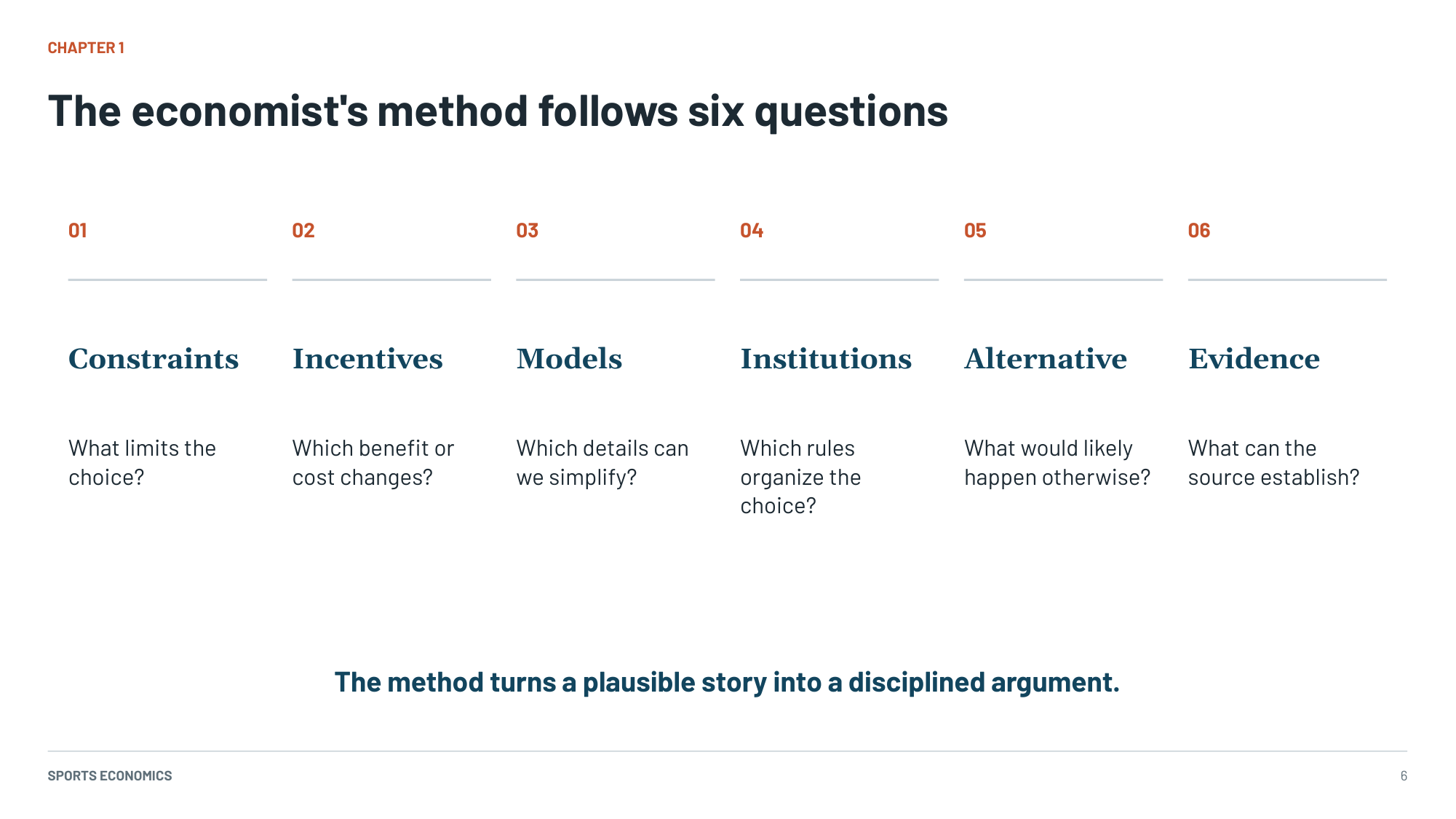

CHAPTER 1
The economist's method follows six questions
01
02
03
04
05
06

Constraints
Incentives
Models
Institutions
Alternative
Evidence
What limits the choice?
Which benefit or cost changes?
Which details can we simplify?
Which rules organize the choice?
What would likely happen otherwise?
What can the source establish?
The method turns a plausible story into a disciplined argument.

SPORTS ECONOMICS
6